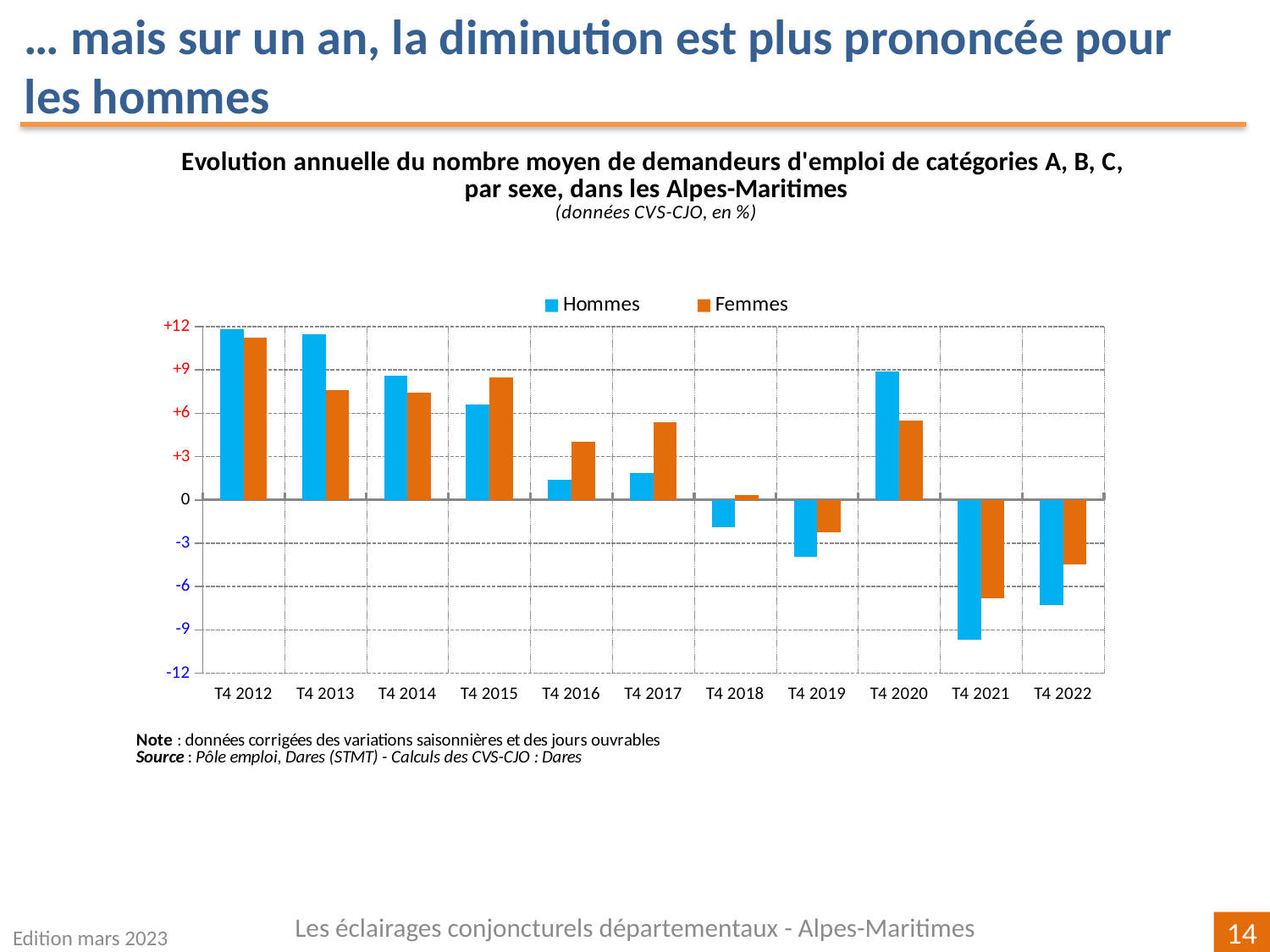

… mais sur un an, la diminution est plus prononcée pour les hommes

### Chart

| Category |  |  |
|---|---|---|
| T4 2012 | 11.810111925897338 | 11.224686595949862 |
| T4 2013 | 11.477390403866083 | 7.620946766082892 |
| T4 2014 | 8.584920266295093 | 7.403528558769046 |
| T4 2015 | 6.587295929279247 | 8.460846084608464 |
| T4 2016 | 1.3912112902147111 | 4.017980636237883 |
| T4 2017 | 1.8668777623853883 | 5.365334751678752 |
| T4 2018 | -1.871519233259944 | 0.35335689045936647 |
| T4 2019 | -3.9266151917112135 | -2.263581488933597 |
| T4 2020 | 8.916059898337704 | 5.5262480699948435 |
| T4 2021 | -9.712411705348135 | -6.828019264768637 |
| T4 2022 | -7.292539815590948 | -4.495190734803378 |
Les éclairages conjoncturels départementaux - Alpes-Maritimes
Edition mars 2023
14